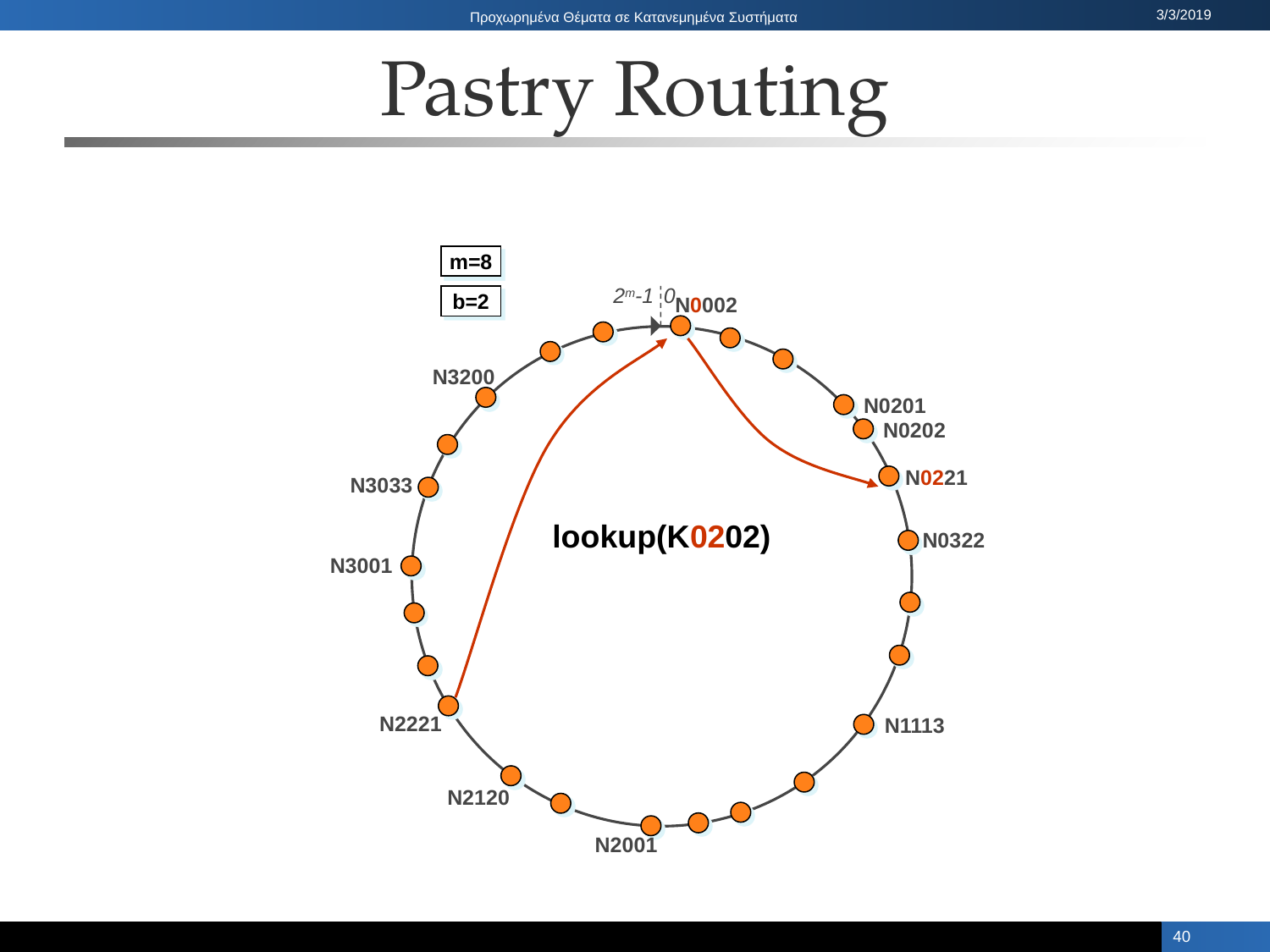

# Pastry Routing
m=8
2m-1	0
N0002
b=2

N3200
N0201

N0202

N0221
N3033

lookup(K0202)
N0322

N3001

N2221
N1113

N2120

N2001